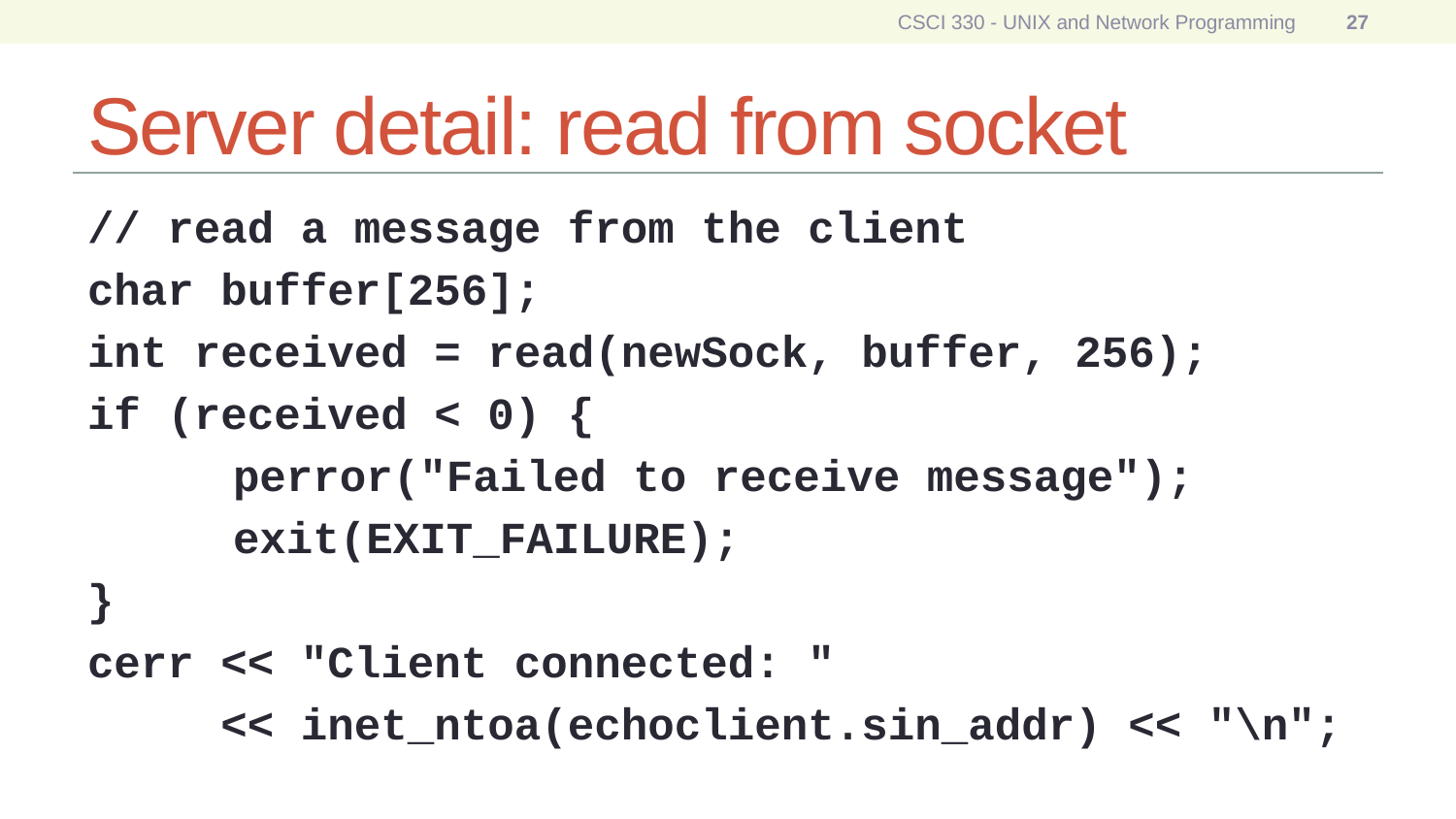

CSCI 330 - UNIX and Network Programming
27
# Server detail: read from socket
// read a message from the client
char buffer[256];
int received = read(newSock, buffer, 256);
if (received < 0) {
	perror("Failed to receive message");
	exit(EXIT_FAILURE);
}
cerr << "Client connected: "
     << inet_ntoa(echoclient.sin_addr) << "\n";